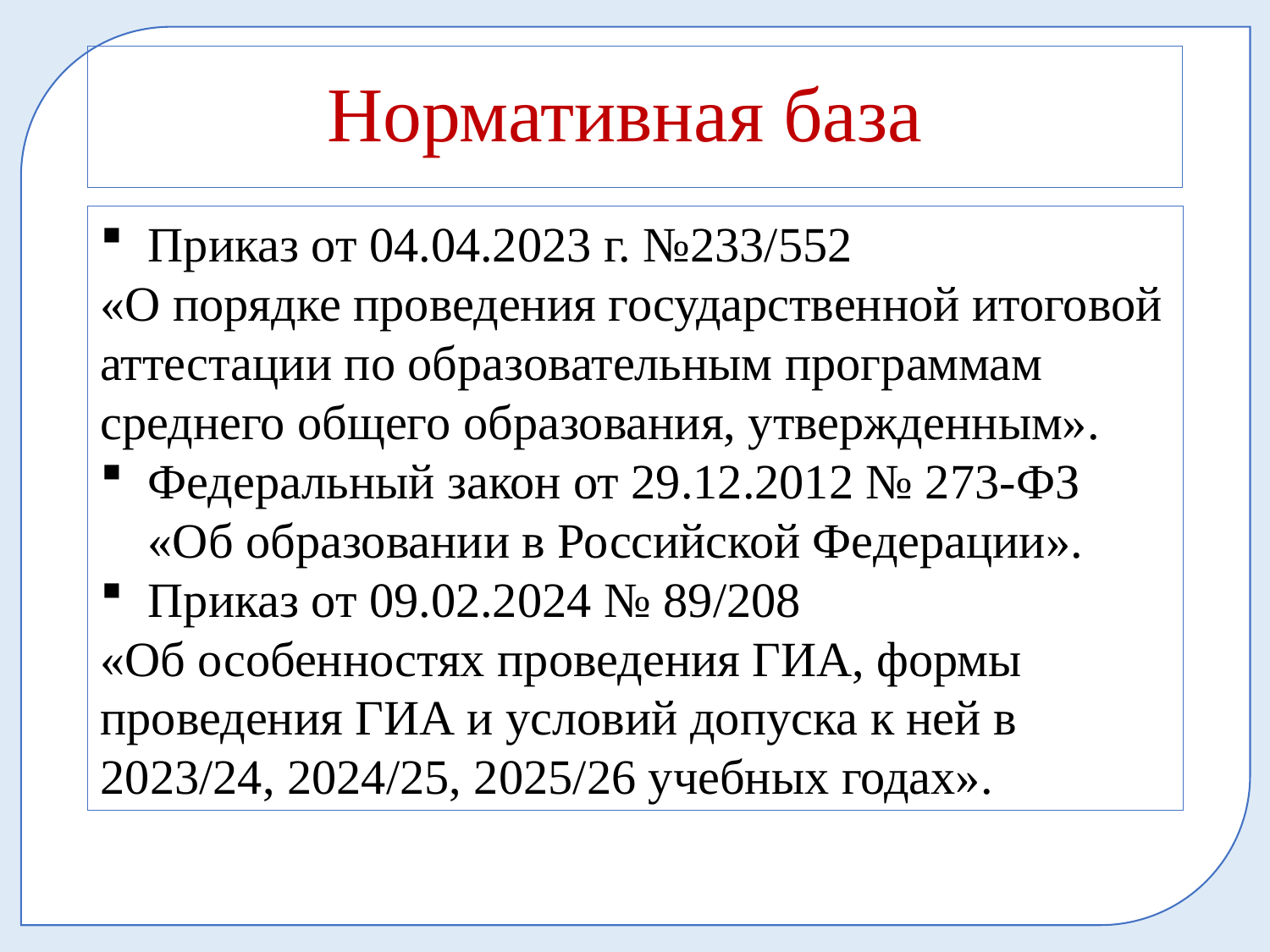

# Нормативная база
Приказ от 04.04.2023 г. №233/552
«О порядке проведения государственной итоговой аттестации по образовательным программам среднего общего образования, утвержденным».
Федеральный закон от 29.12.2012 № 273-ФЗ «Об образовании в Российской Федерации».
Приказ от 09.02.2024 № 89/208
«Об особенностях проведения ГИА, формы проведения ГИА и условий допуска к ней в 2023/24, 2024/25, 2025/26 учебных годах».